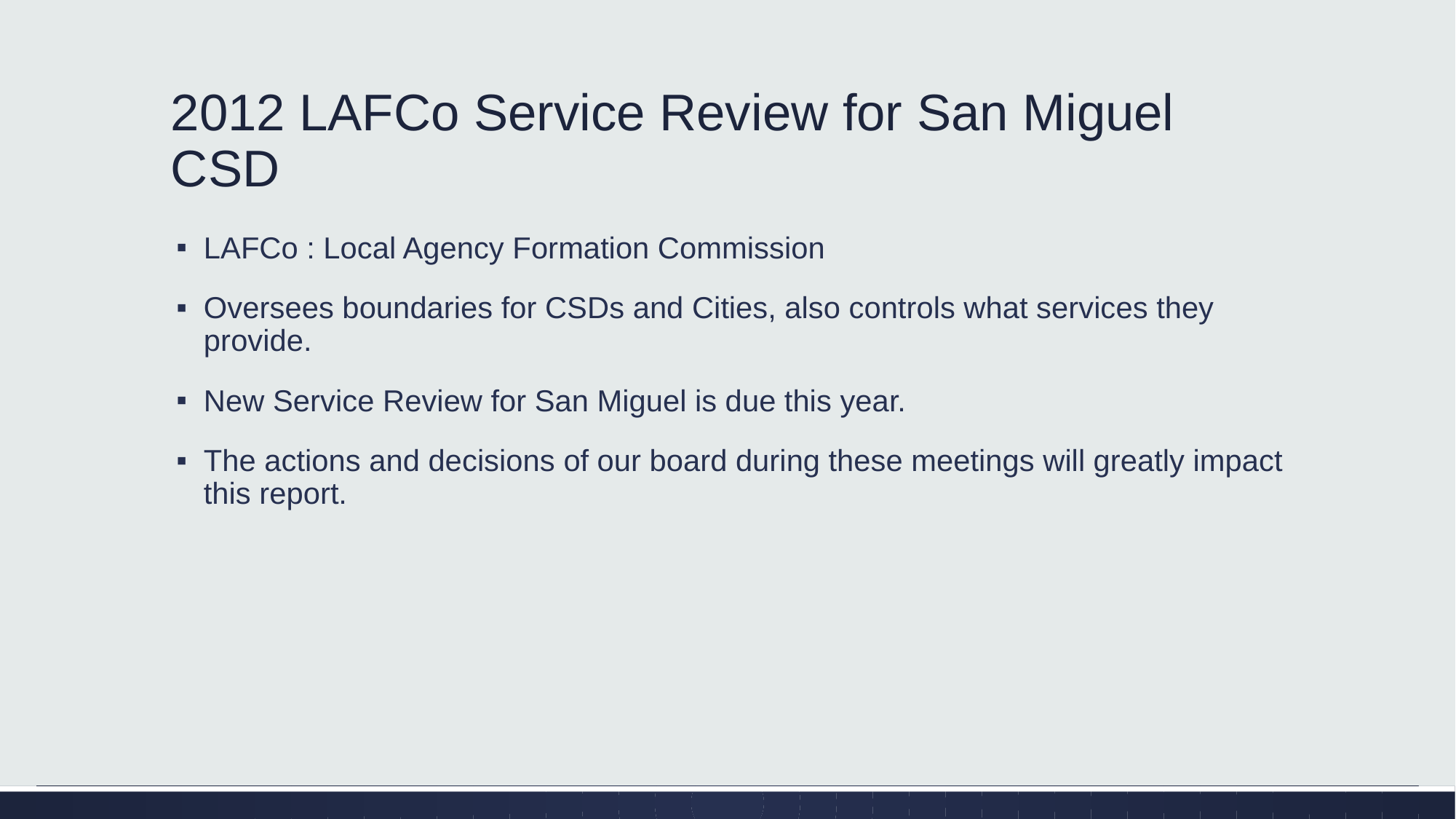

# 2012 LAFCo Service Review for San Miguel CSD
LAFCo : Local Agency Formation Commission
Oversees boundaries for CSDs and Cities, also controls what services they provide.
New Service Review for San Miguel is due this year.
The actions and decisions of our board during these meetings will greatly impact this report.